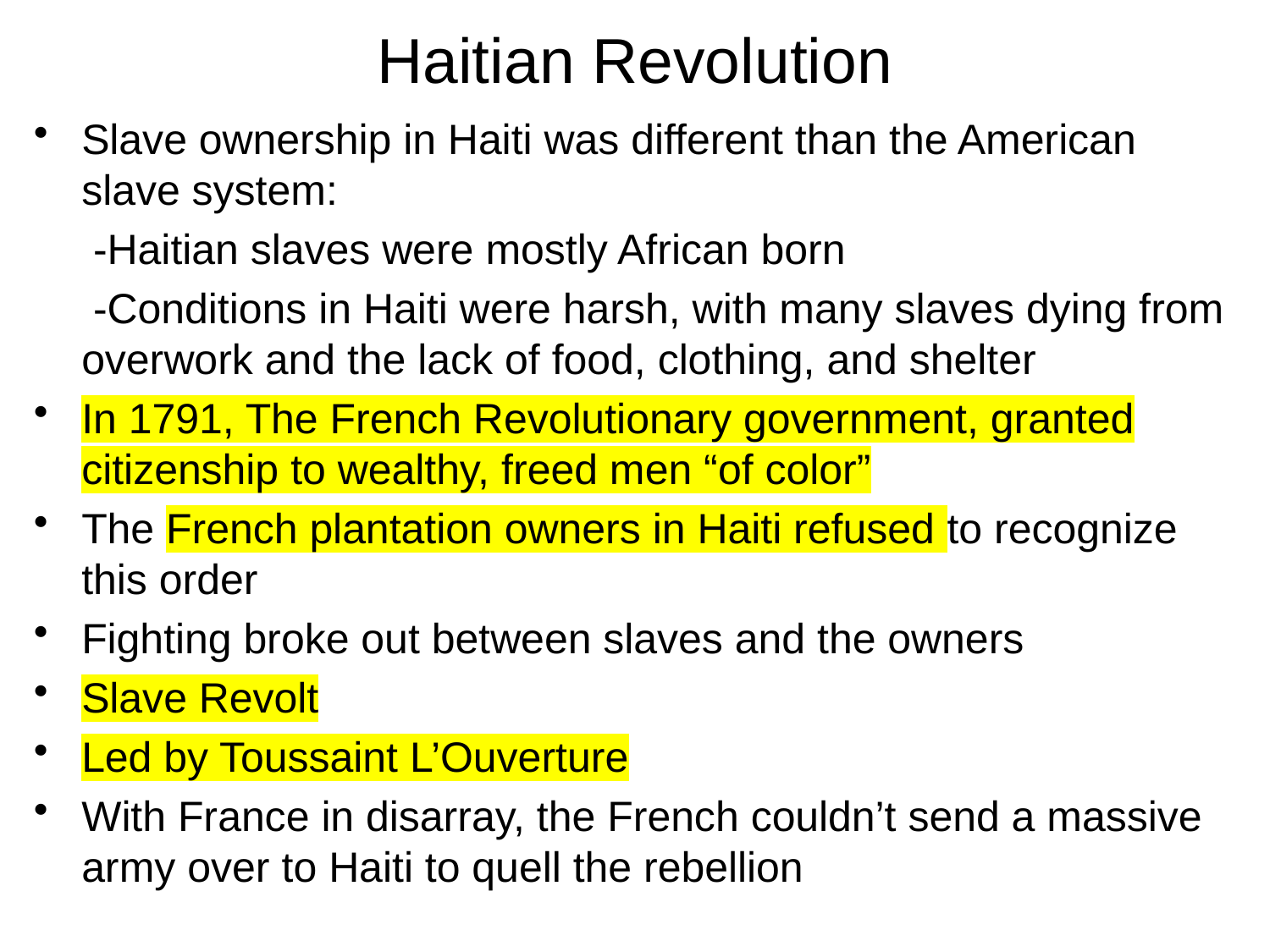

# Haitian Revolution
Slave ownership in Haiti was different than the American slave system:
     -Haitian slaves were mostly African born
     -Conditions in Haiti were harsh, with many slaves dying from overwork and the lack of food, clothing, and shelter
In 1791, The French Revolutionary government, granted citizenship to wealthy, freed men “of color”
The French plantation owners in Haiti refused to recognize this order
Fighting broke out between slaves and the owners
Slave Revolt
Led by Toussaint L’Ouverture
With France in disarray, the French couldn’t send a massive army over to Haiti to quell the rebellion